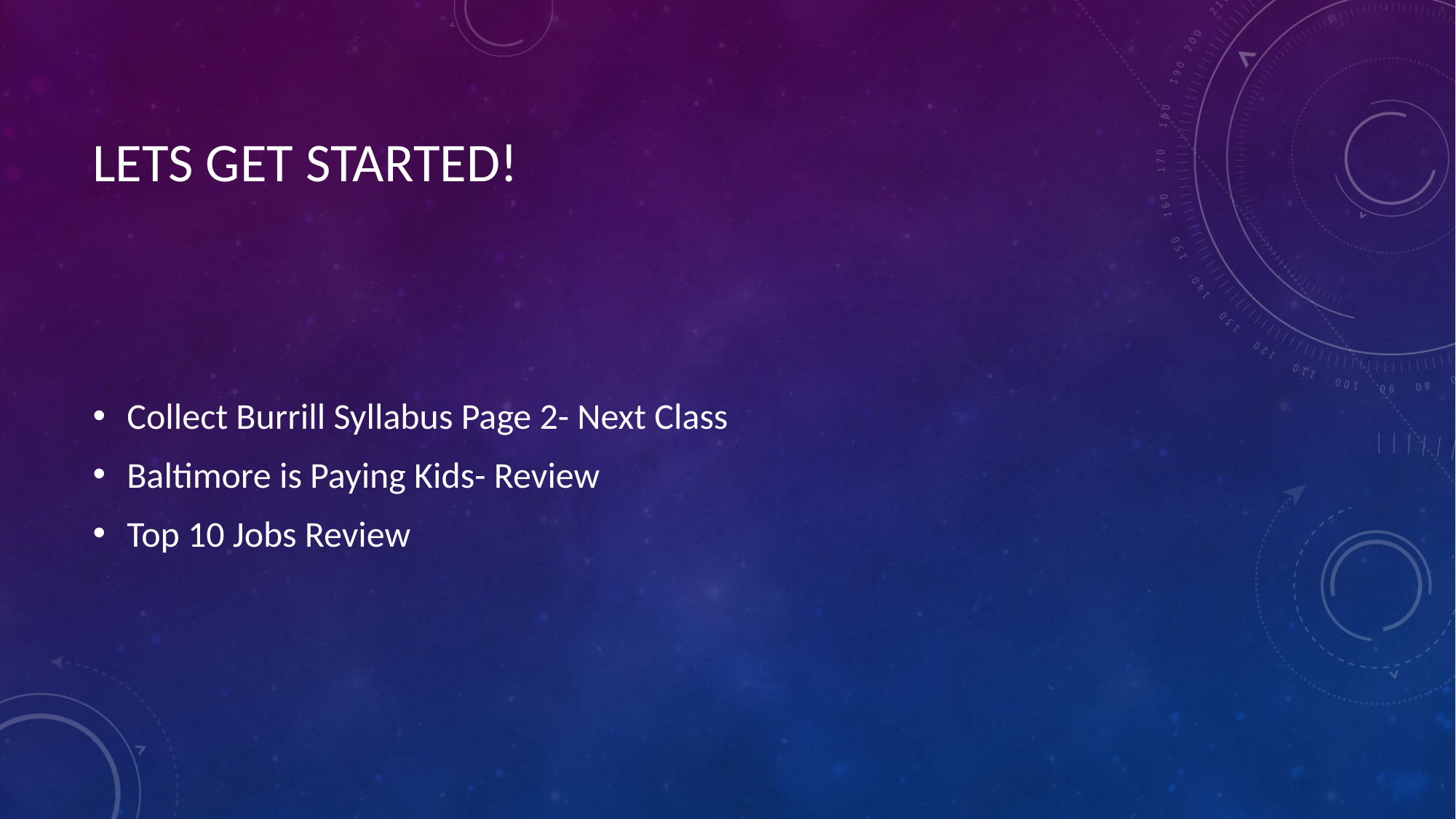

# Lets get started!
Collect Burrill Syllabus Page 2- Next Class
Baltimore is Paying Kids- Review
Top 10 Jobs Review